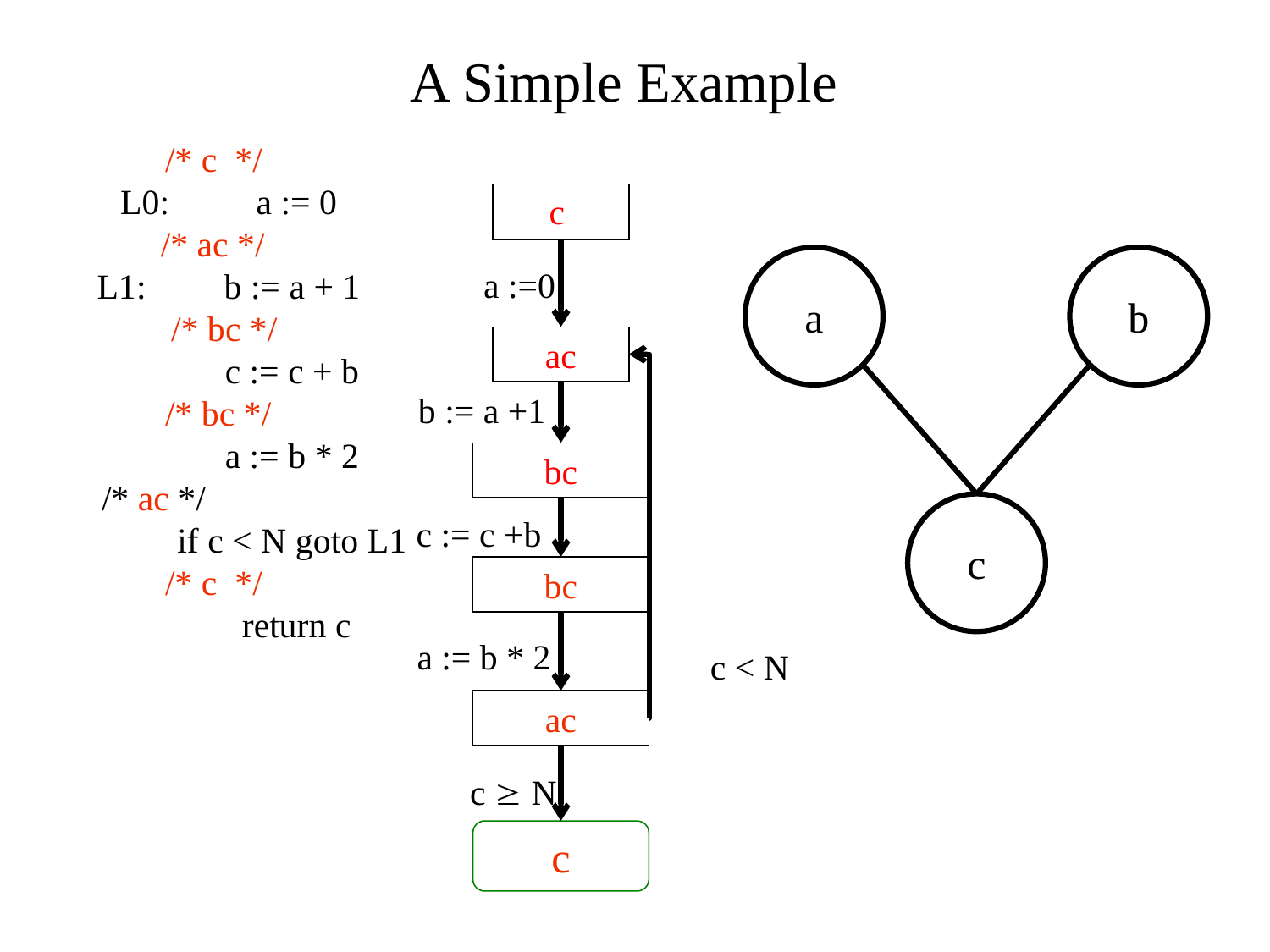

# A Simple Example
/* c  */
L0:	 a := 0
/* ac */
L1:	b := a + 1
/* bc */
	c := c + b
/* bc */
	a := b * 2
/* ac */
	if c < N goto L1
/* c  */
	 return c
c

a :=0
ac
b := a +1
bc
c := c +b
 bc
a := b * 2
c < N
ac
c ≥ N
c
a
b
c